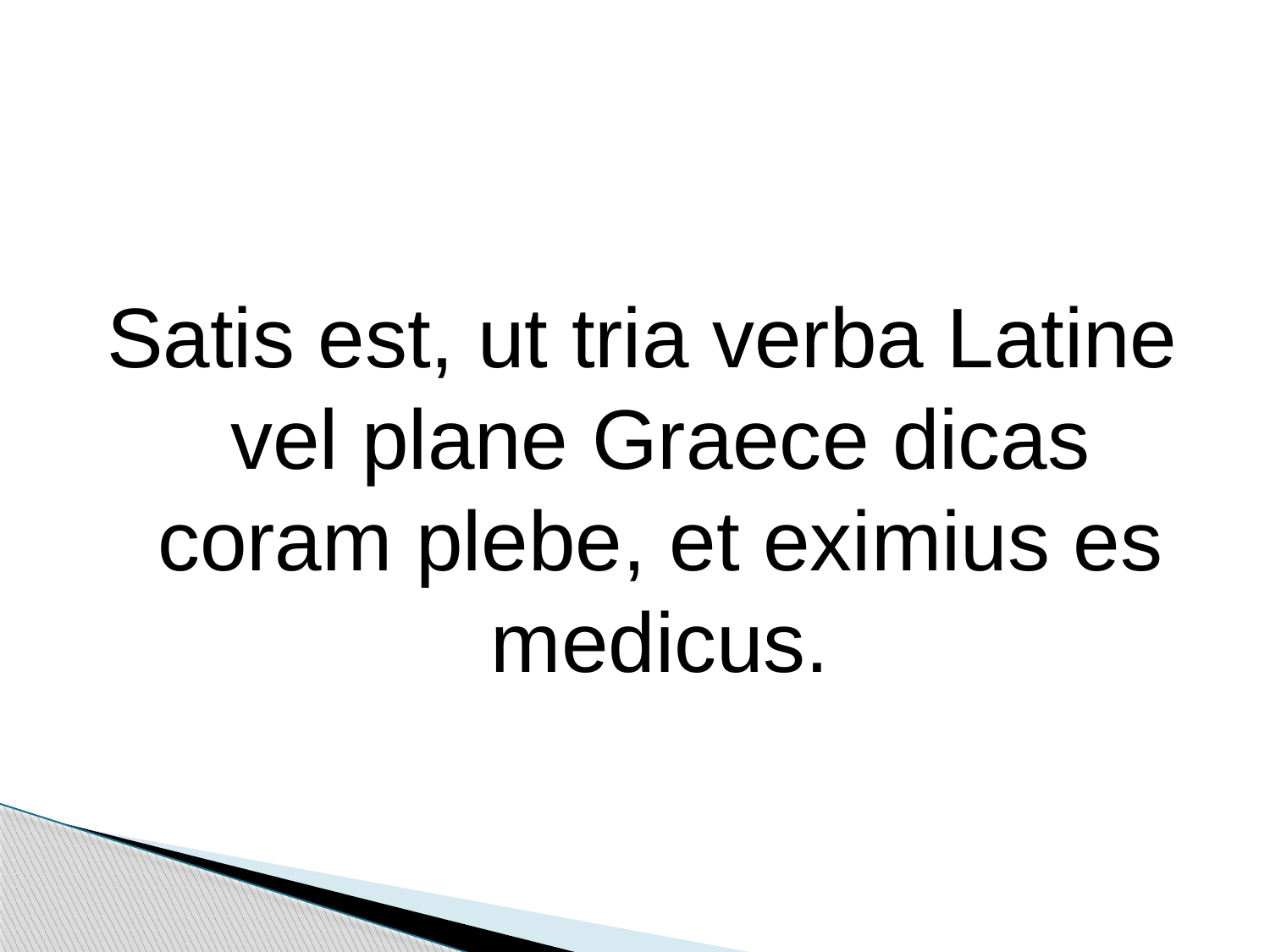

Satis est, ut tria verba Latine vel plane Graece dicas coram plebe, et eximius es medicus.